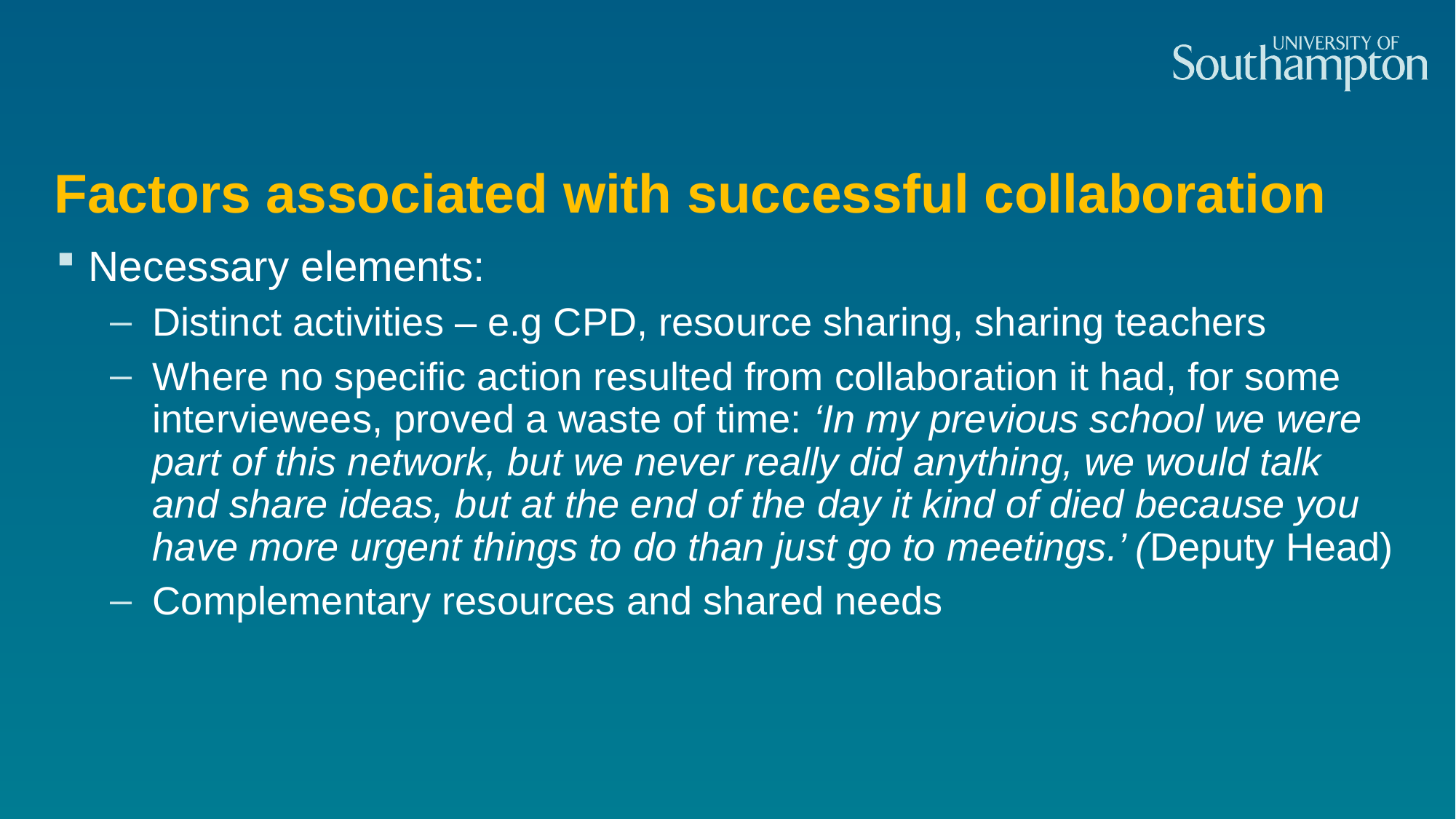

# Factors associated with successful collaboration
Necessary elements:
Distinct activities – e.g CPD, resource sharing, sharing teachers
Where no specific action resulted from collaboration it had, for some interviewees, proved a waste of time: ‘In my previous school we were part of this network, but we never really did anything, we would talk and share ideas, but at the end of the day it kind of died because you have more urgent things to do than just go to meetings.’ (Deputy Head)
Complementary resources and shared needs